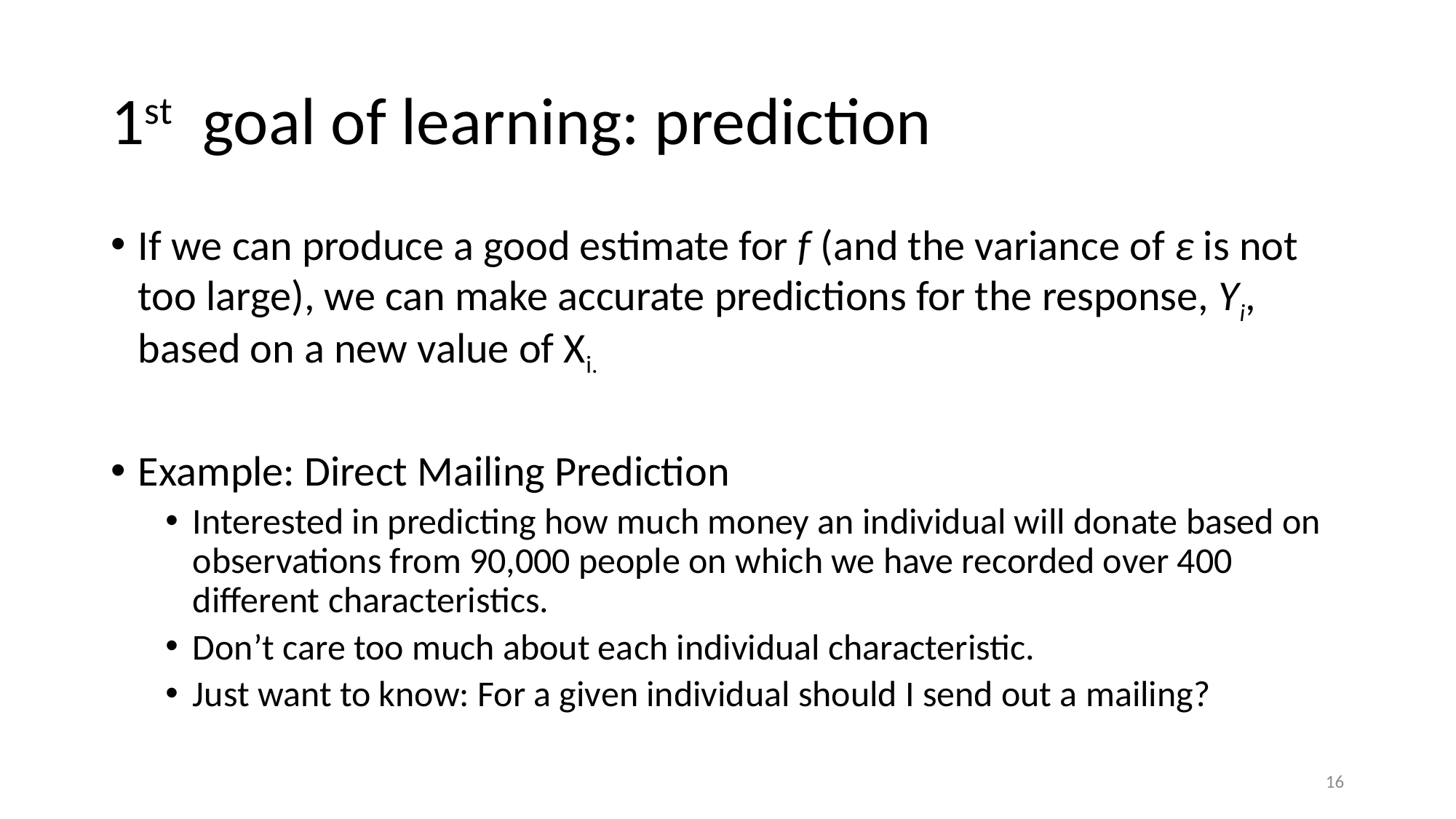

# 1st  goal of learning: prediction
If we can produce a good estimate for f (and the variance of ε is not too large), we can make accurate predictions for the response, Yi, based on a new value of Xi.

Example: Direct Mailing Prediction
Interested in predicting how much money an individual will donate based on observations from 90,000 people on which we have recorded over 400 different characteristics.
Don’t care too much about each individual characteristic.
Just want to know: For a given individual should I send out a mailing?
16